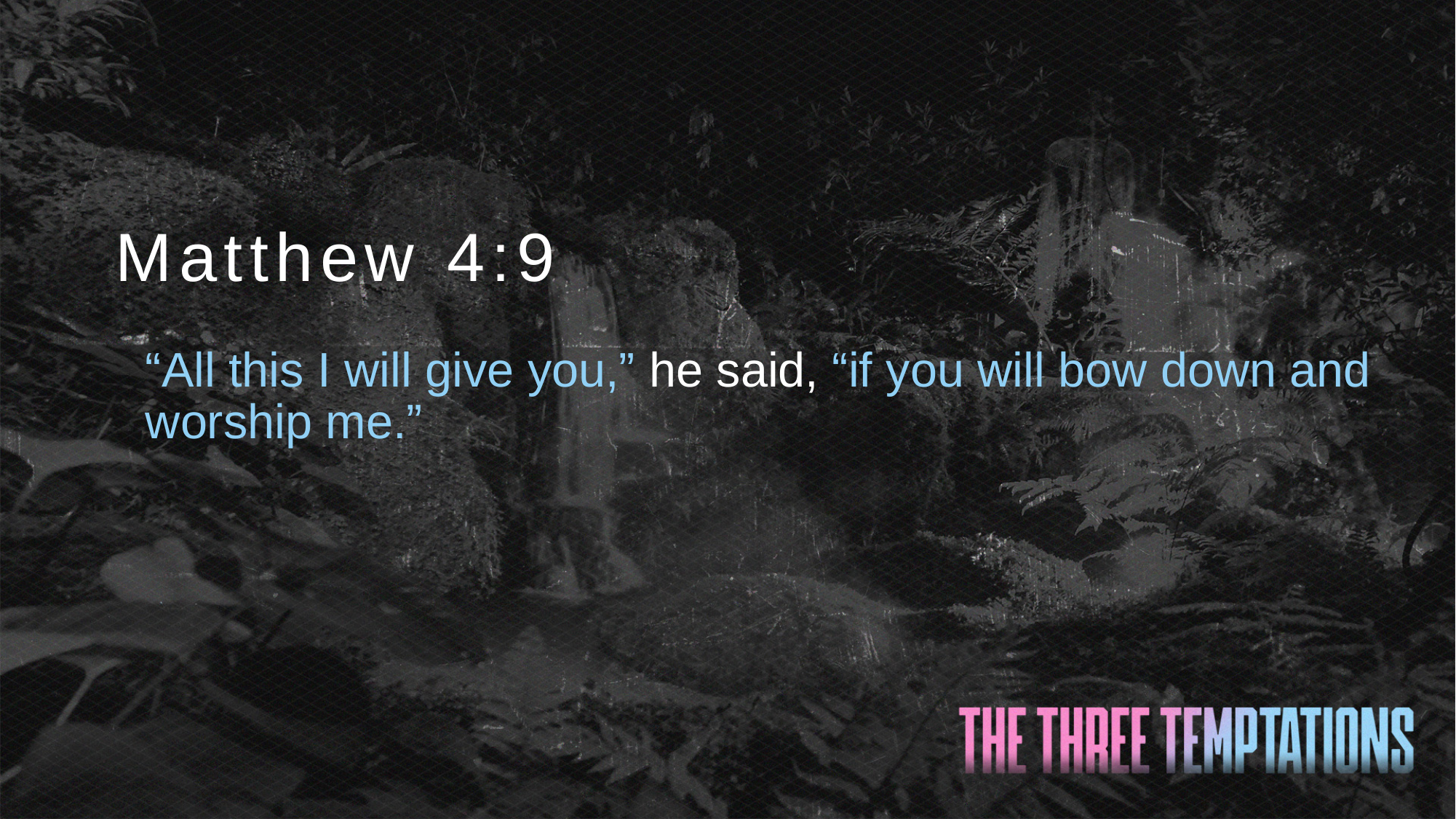

Matthew 4:9
“All this I will give you,” he said, “if you will bow down and worship me.”